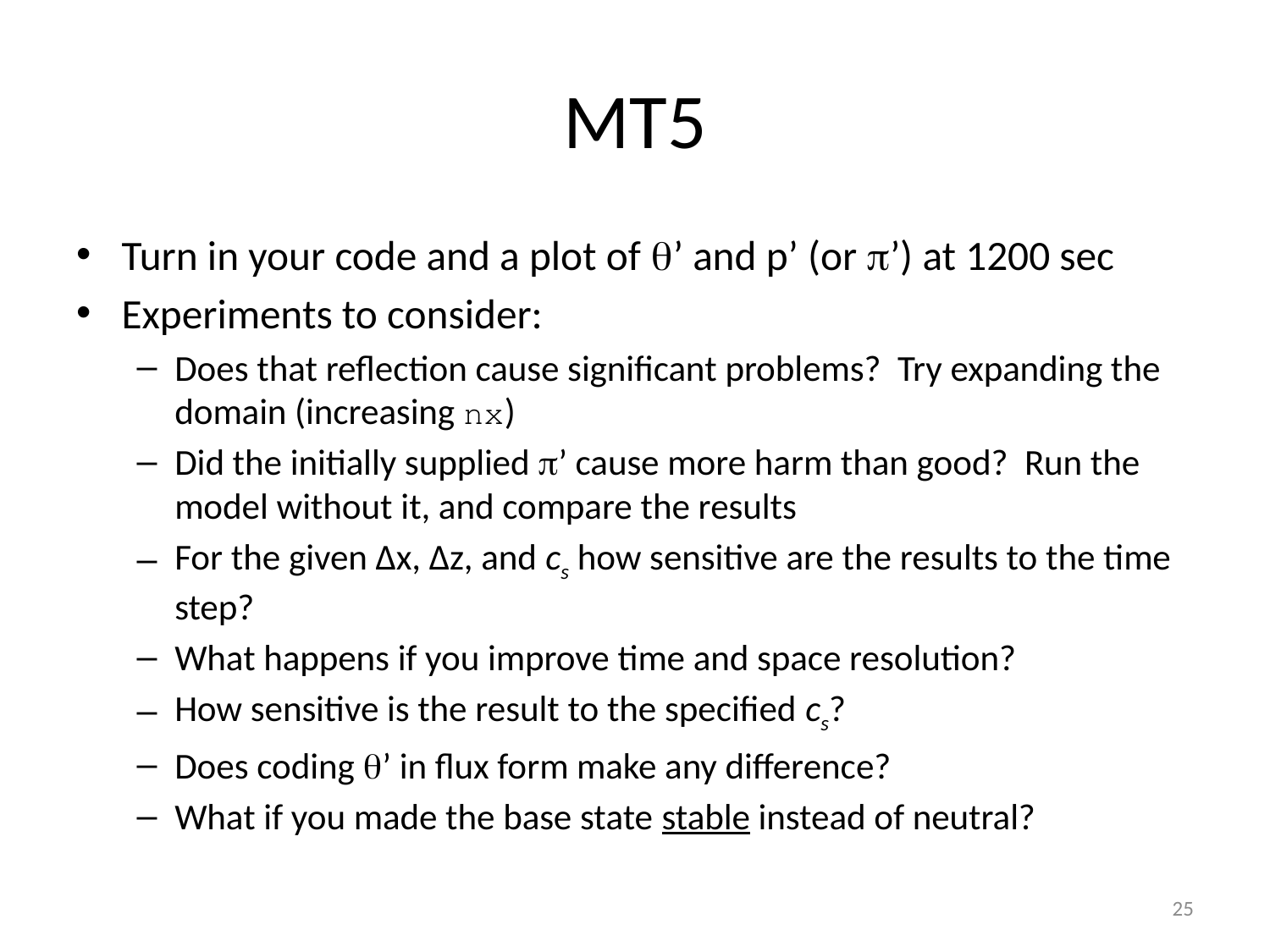

# MT5
Turn in your code and a plot of θ’ and p’ (or π’) at 1200 sec
Experiments to consider:
Does that reflection cause significant problems?  Try expanding the domain (increasing nx)
Did the initially supplied π’ cause more harm than good?  Run the model without it, and compare the results
For the given ∆x, ∆z, and cs how sensitive are the results to the time step?
What happens if you improve time and space resolution?
How sensitive is the result to the specified cs?
Does coding θ’ in flux form make any difference?
What if you made the base state stable instead of neutral?
25